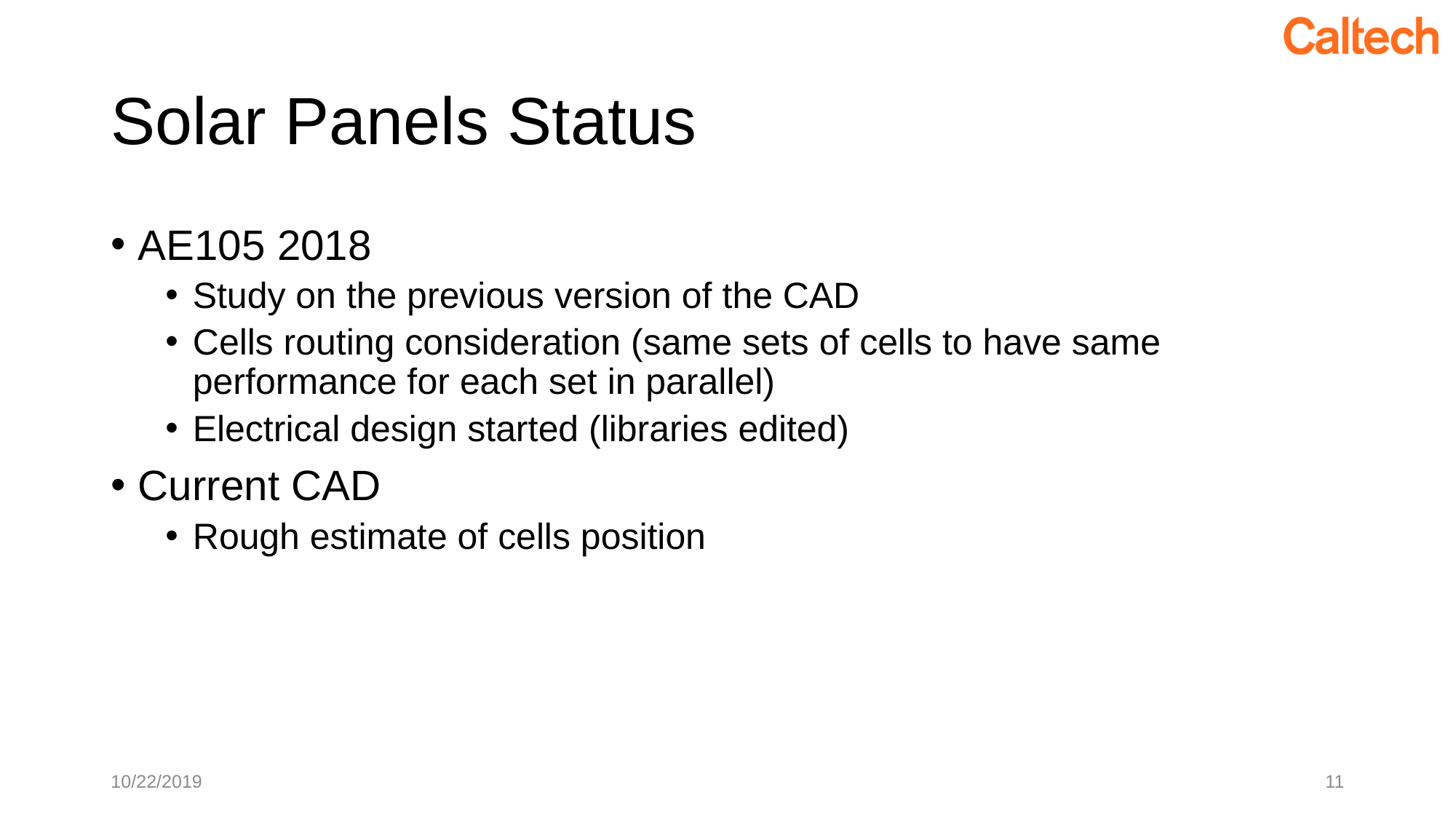

# Solar Panels Status
AE105 2018
Study on the previous version of the CAD
Cells routing consideration (same sets of cells to have same performance for each set in parallel)
Electrical design started (libraries edited)
Current CAD
Rough estimate of cells position

10/22/2019
11